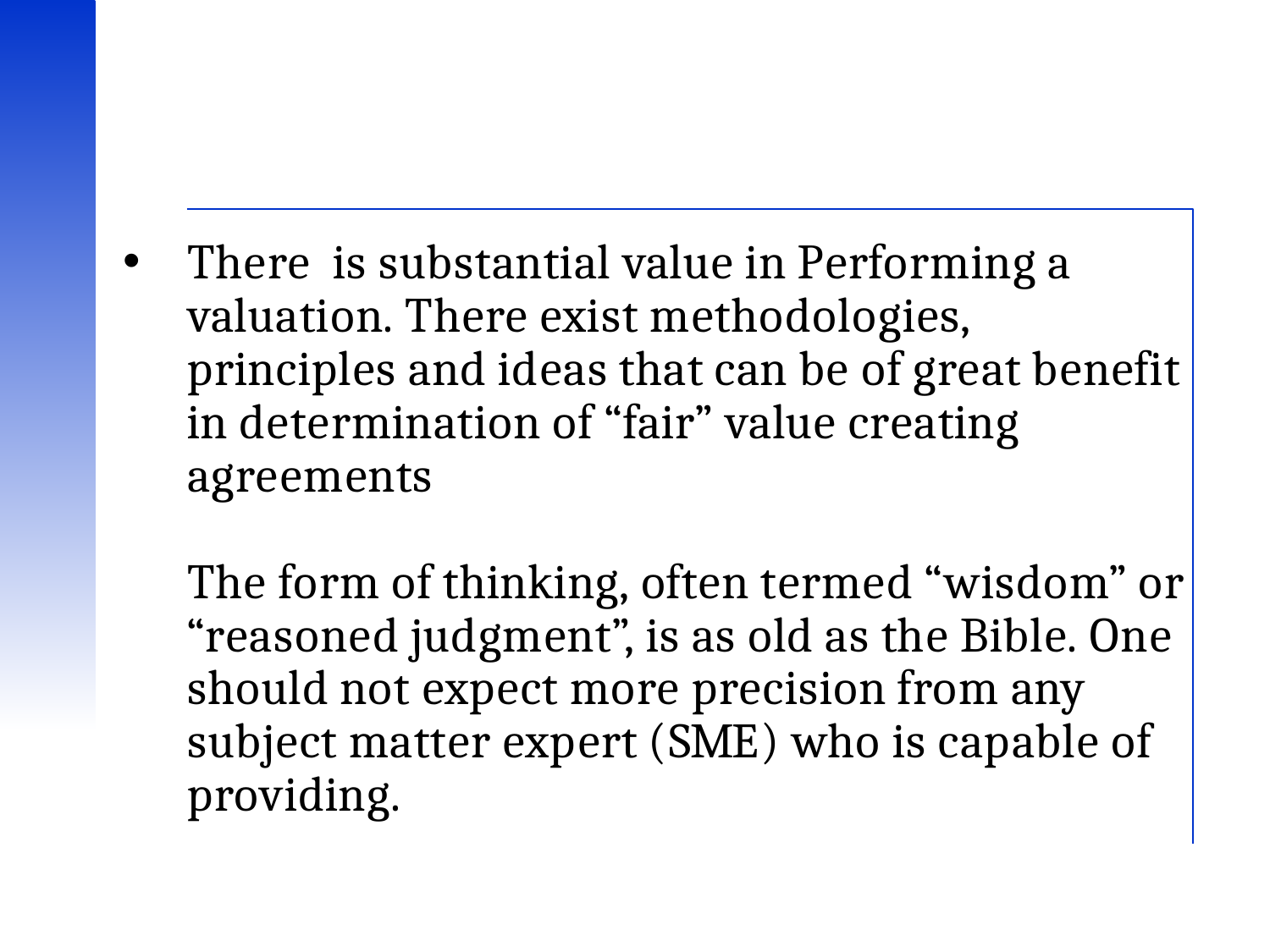

# There  is substantial value in Performing a valuation. There exist methodologies, principles and ideas that can be of great benefit in determination of “fair” value creating agreements The form of thinking, often termed “wisdom” or “reasoned judgment”, is as old as the Bible. One should not expect more precision from any subject matter expert (SME) who is capable of providing.